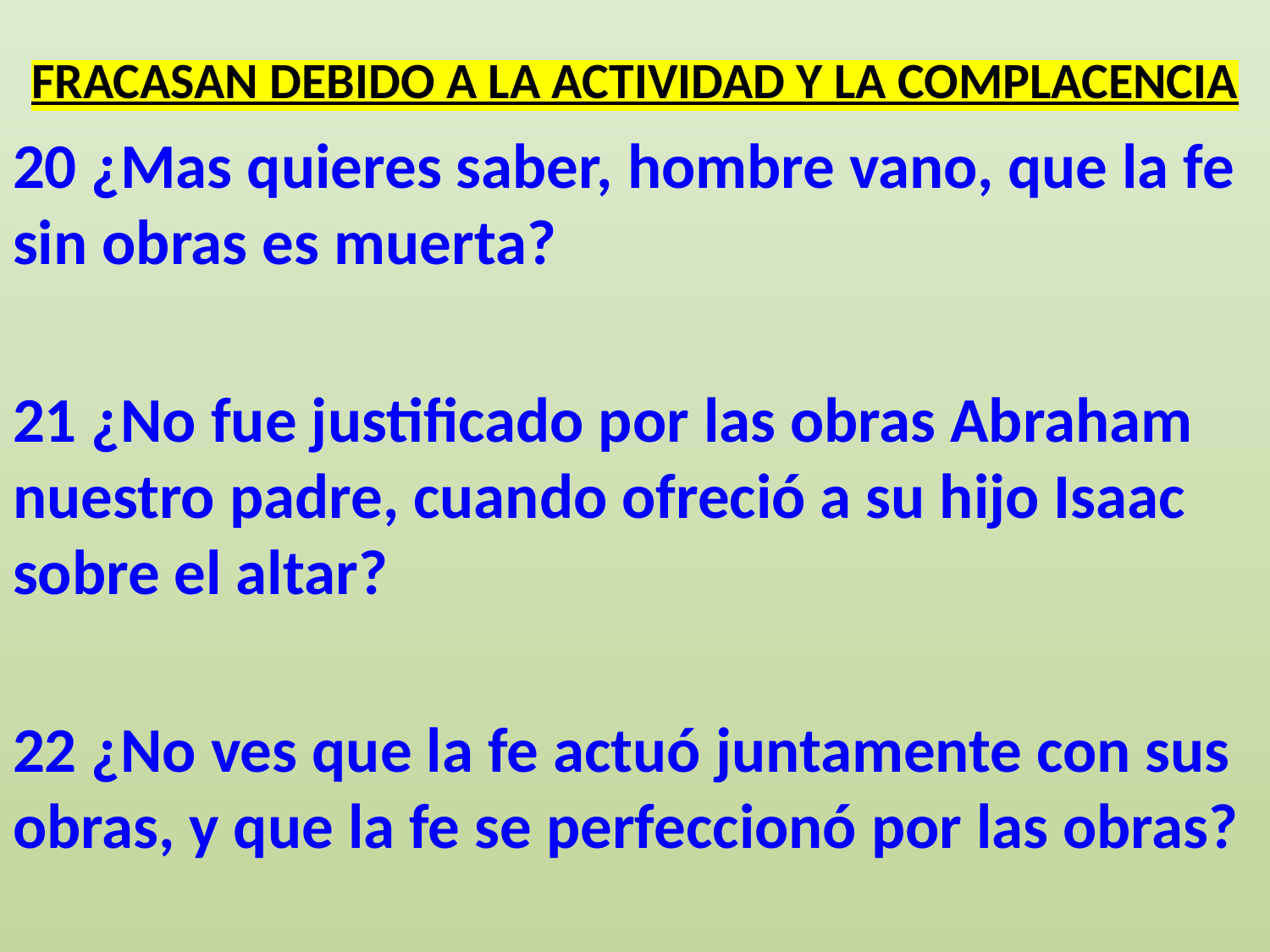

# FRACASAN DEBIDO A LA ACTIVIDAD Y LA COMPLACENCIA
20 ¿Mas quieres saber, hombre vano, que la fe sin obras es muerta?

21 ¿No fue justificado por las obras Abraham nuestro padre, cuando ofreció a su hijo Isaac sobre el altar?

22 ¿No ves que la fe actuó juntamente con sus obras, y que la fe se perfeccionó por las obras?